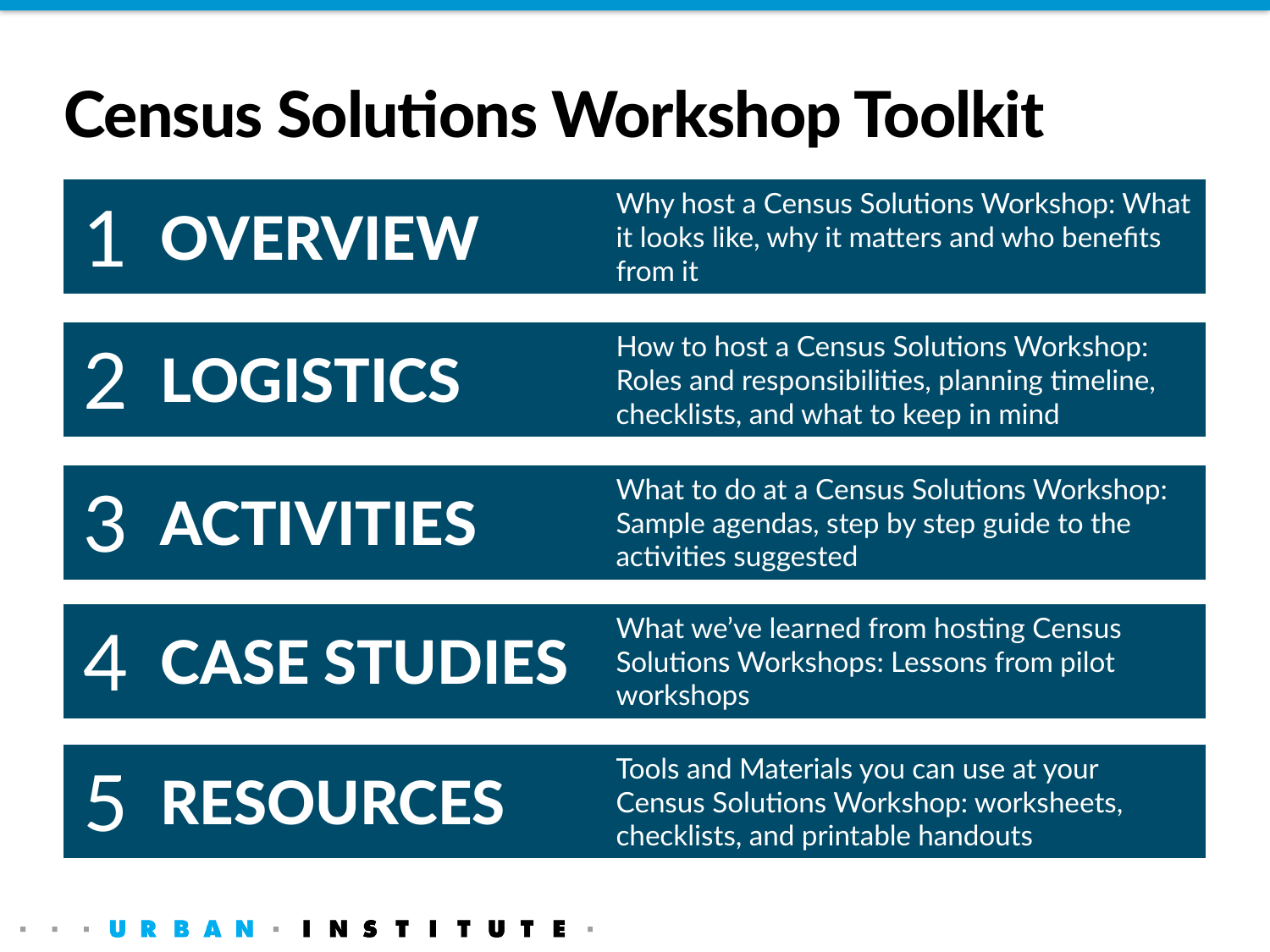

# Census Solutions Workshop Toolkit

| 1 | OVERVIEW | Why host a Census Solutions Workshop: What it looks like, why it matters and who benefits from it |
| --- | --- | --- |
| 2 | LOGISTICS | How to host a Census Solutions Workshop: Roles and responsibilities, planning timeline, checklists, and what to keep in mind |
| --- | --- | --- |
| 3 | ACTIVITIES | What to do at a Census Solutions Workshop: Sample agendas, step by step guide to the activities suggested |
| --- | --- | --- |
| 4 | CASE STUDIES | What we’ve learned from hosting Census Solutions Workshops: Lessons from pilot workshops |
| --- | --- | --- |
| 5 | RESOURCES | Tools and Materials you can use at your Census Solutions Workshop: worksheets, checklists, and printable handouts |
| --- | --- | --- |